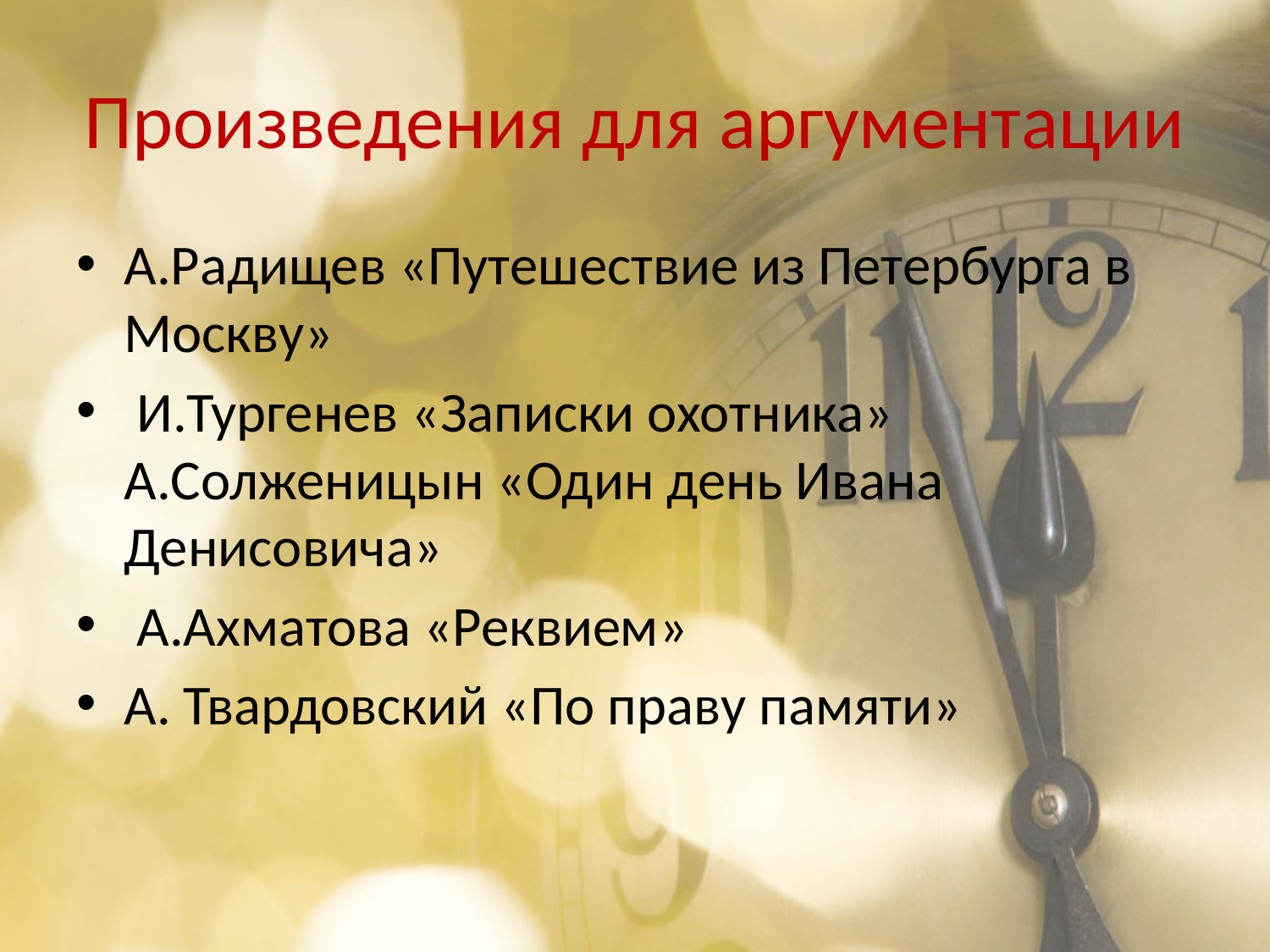

# Произведения для аргументации
А.Радищев «Путешествие из Петербурга в Москву»
 И.Тургенев «Записки охотника» А.Солженицын «Один день Ивана Денисовича»
 А.Ахматова «Реквием»
А. Твардовский «По праву памяти»